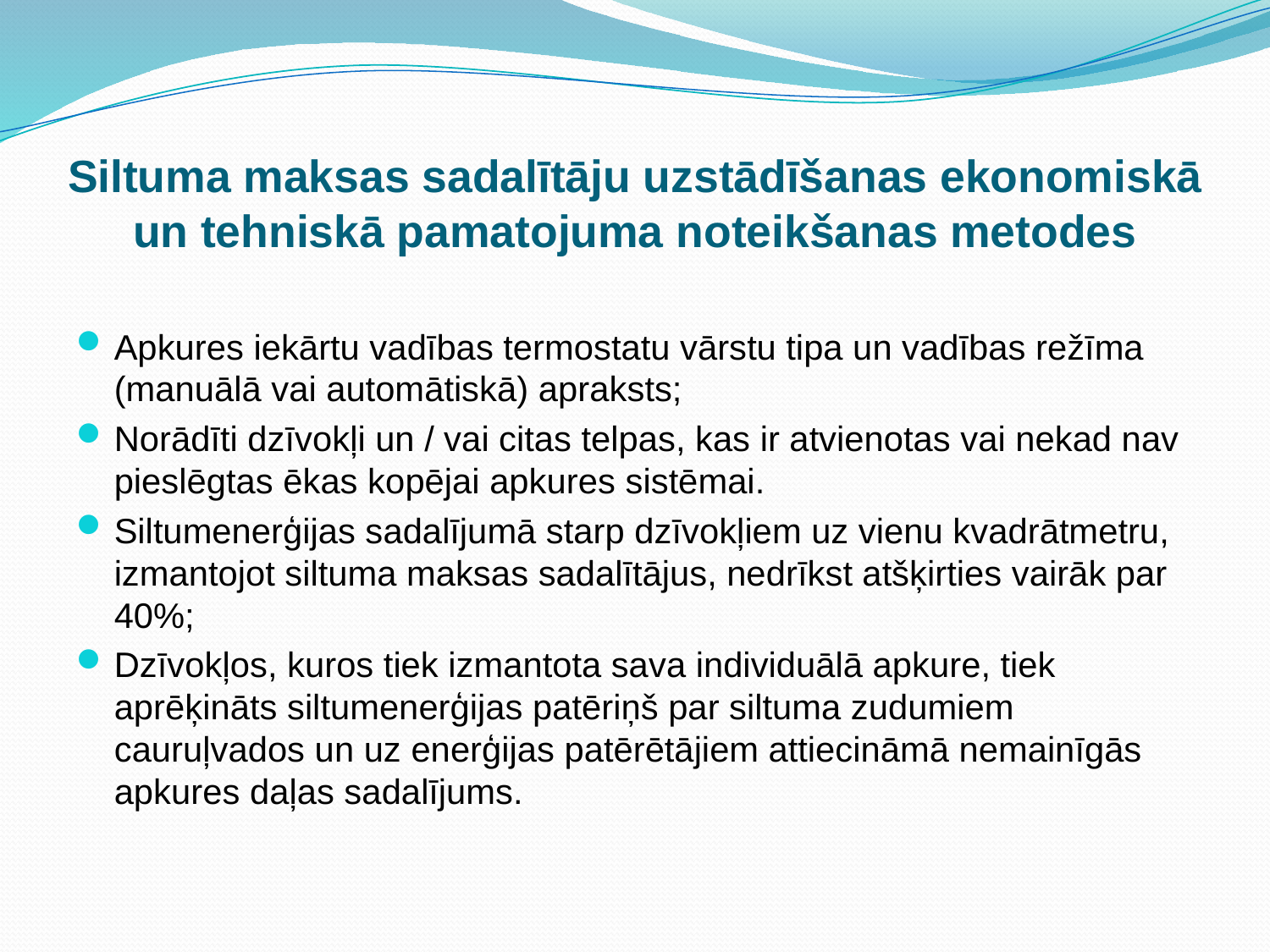

# Siltuma maksas sadalītāju uzstādīšanas ekonomiskā un tehniskā pamatojuma noteikšanas metodes

Apkures iekārtu vadības termostatu vārstu tipa un vadības režīma (manuālā vai automātiskā) apraksts;
Norādīti dzīvokļi un / vai citas telpas, kas ir atvienotas vai nekad nav pieslēgtas ēkas kopējai apkures sistēmai.
Siltumenerģijas sadalījumā starp dzīvokļiem uz vienu kvadrātmetru, izmantojot siltuma maksas sadalītājus, nedrīkst atšķirties vairāk par 40%;
Dzīvokļos, kuros tiek izmantota sava individuālā apkure, tiek aprēķināts siltumenerģijas patēriņš par siltuma zudumiem cauruļvados un uz enerģijas patērētājiem attiecināmā nemainīgās apkures daļas sadalījums.